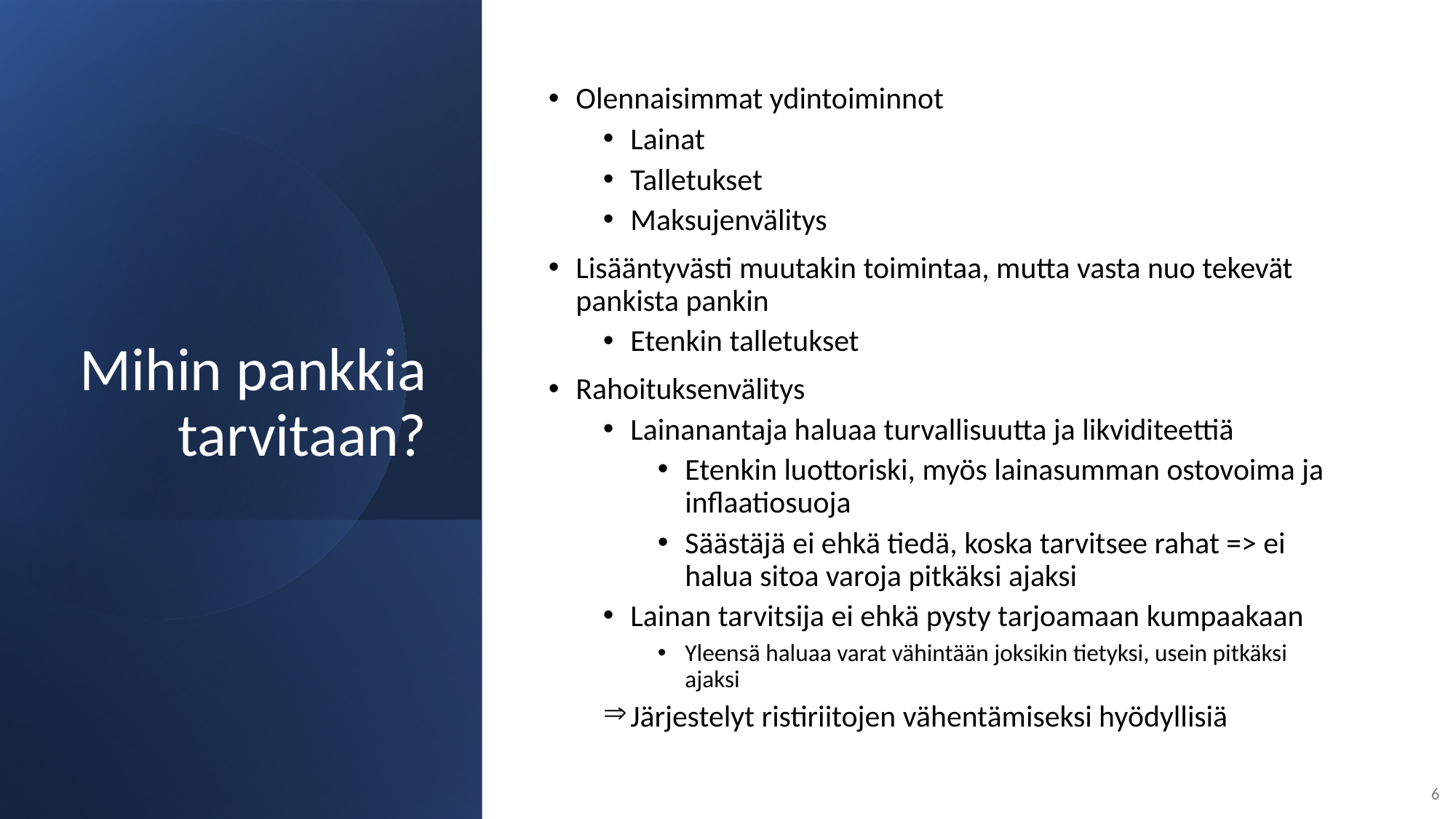

# Mihin pankkia tarvitaan?
Olennaisimmat ydintoiminnot
Lainat
Talletukset
Maksujenvälitys
Lisääntyvästi muutakin toimintaa, mutta vasta nuo tekevät pankista pankin
Etenkin talletukset
Rahoituksenvälitys
Lainanantaja haluaa turvallisuutta ja likviditeettiä
Etenkin luottoriski, myös lainasumman ostovoima ja inflaatiosuoja
Säästäjä ei ehkä tiedä, koska tarvitsee rahat => ei halua sitoa varoja pitkäksi ajaksi
Lainan tarvitsija ei ehkä pysty tarjoamaan kumpaakaan
Yleensä haluaa varat vähintään joksikin tietyksi, usein pitkäksi ajaksi
Järjestelyt ristiriitojen vähentämiseksi hyödyllisiä

6